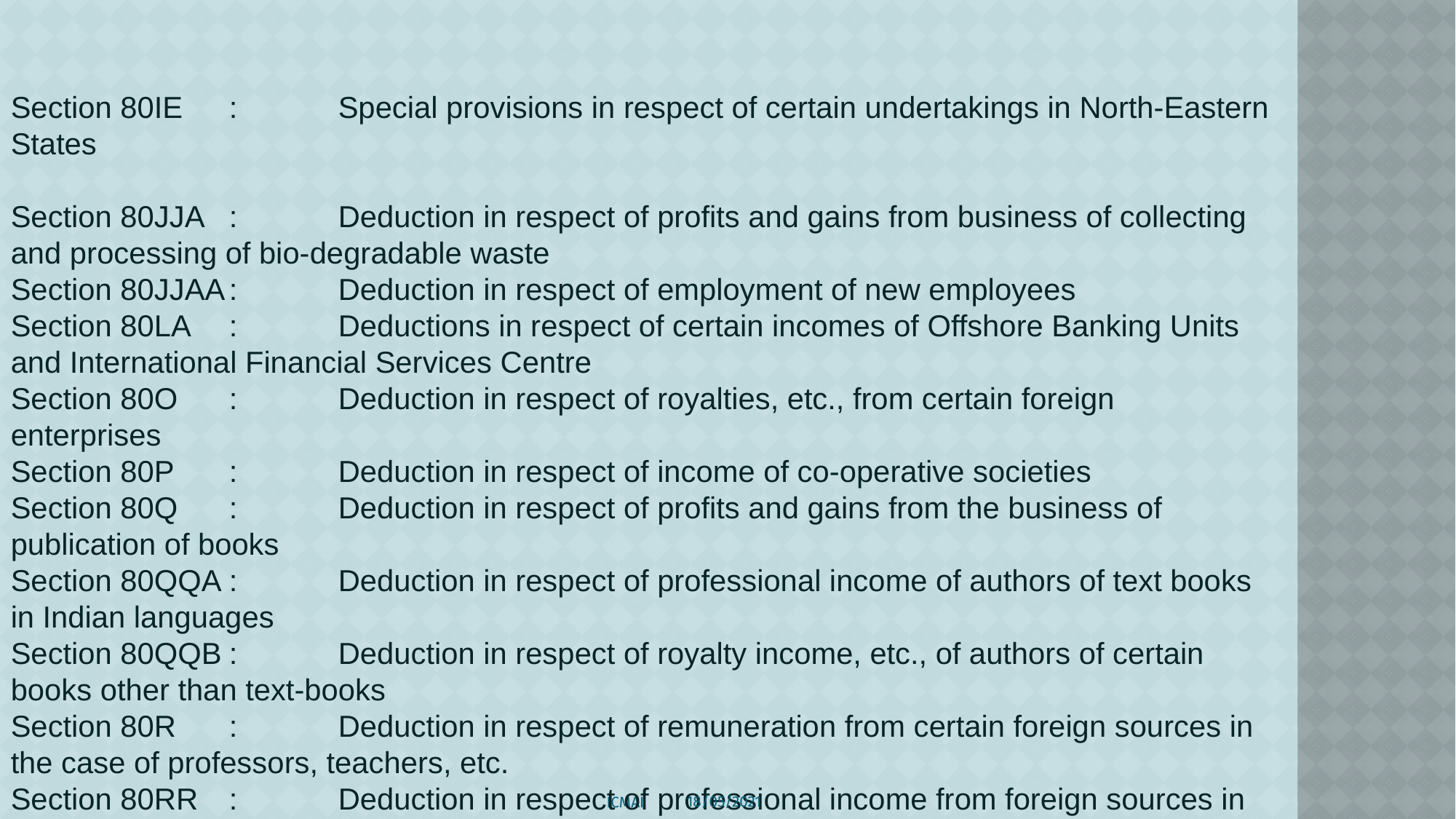

Section 80IE	:	Special provisions in respect of certain undertakings in North-Eastern States

Section 80JJA	:	Deduction in respect of profits and gains from business of collecting and processing of bio-degradable waste
Section 80JJAA	:	Deduction in respect of employment of new employees
Section 80LA	:	Deductions in respect of certain incomes of Offshore Banking Units and International Financial Services Centre
Section 80O	:	Deduction in respect of royalties, etc., from certain foreign enterprises
Section 80P	:	Deduction in respect of income of co-operative societies
Section 80Q	:	Deduction in respect of profits and gains from the business of publication of books
Section 80QQA	:	Deduction in respect of professional income of authors of text books in Indian languages
Section 80QQB	:	Deduction in respect of royalty income, etc., of authors of certain books other than text-books
Section 80R	:	Deduction in respect of remuneration from certain foreign sources in the case of professors, teachers, etc.
Section 80RR	:	Deduction in respect of professional income from foreign sources in certain cases
Section 80RRA	:	Deduction in respect of remuneration received for services rendered outside India
Section 80RRB	:	Deduction in respect of royalty on patents
ICMAI
18/05/2021